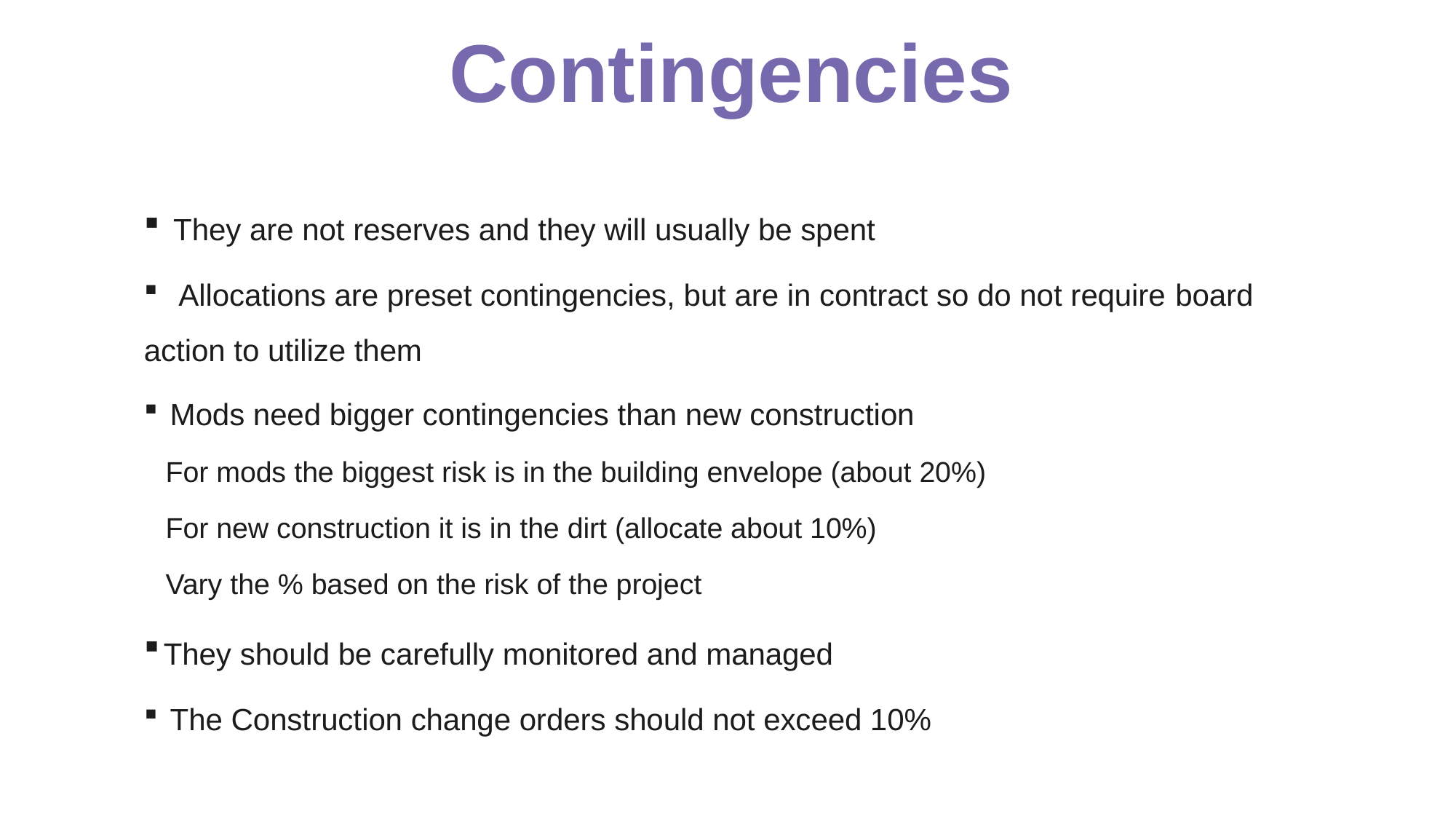

# Contingencies
  They are not reserves and they will usually be spent
   Allocations are preset contingencies, but are in contract so do not require 	board action to utilize them
  Mods need bigger contingencies than new construction
	For mods the biggest risk is in the building envelope (about 20%)
	For new construction it is in the dirt (allocate about 10%)
	Vary the % based on the risk of the project
 They should be carefully monitored and managed
  The Construction change orders should not exceed 10%
2017 CASBO Annual Conference & California School Business Expo